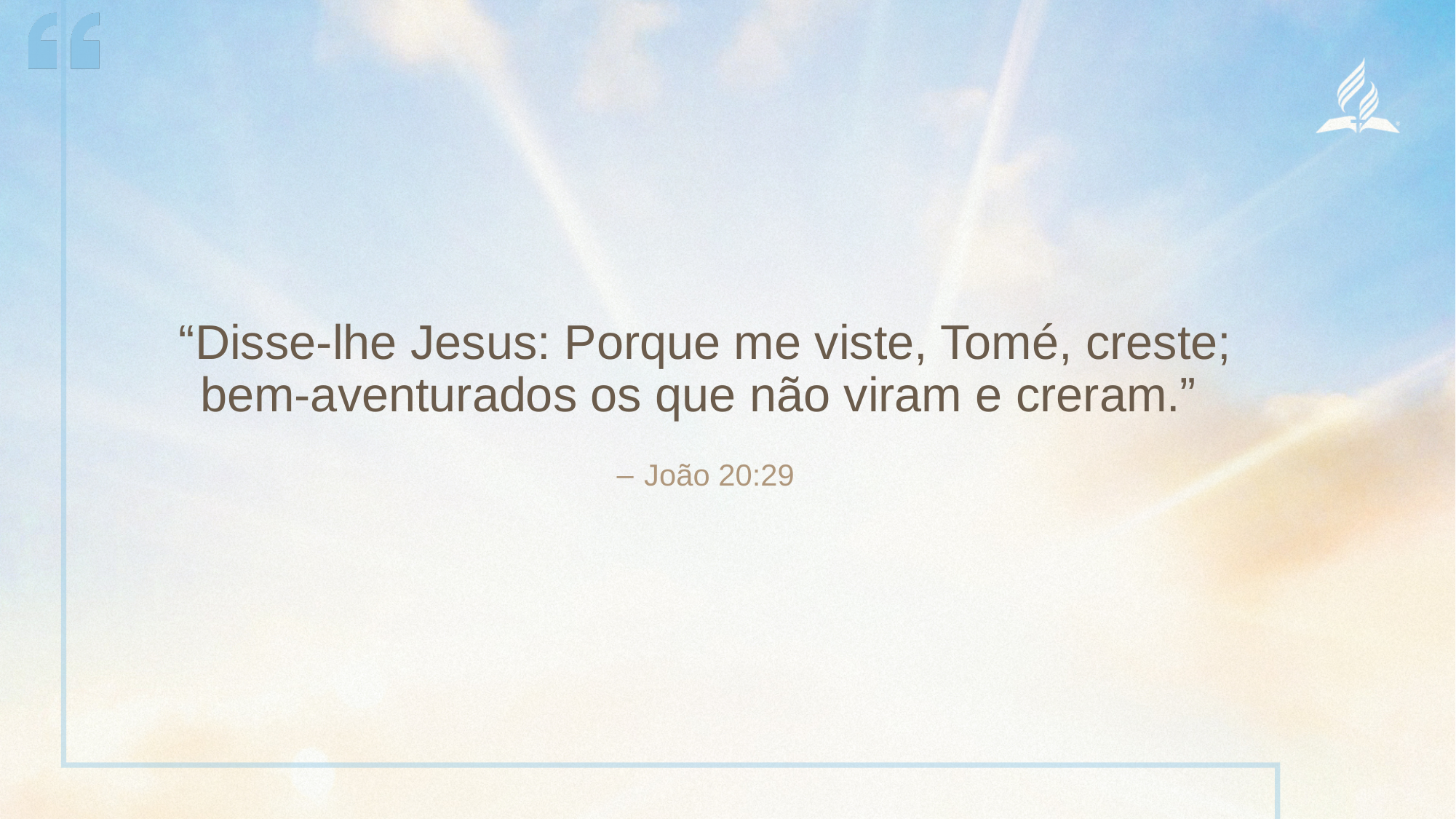

“Disse-lhe Jesus: Porque me viste, Tomé, creste; bem-aventurados os que não viram e creram.”
João 20:29